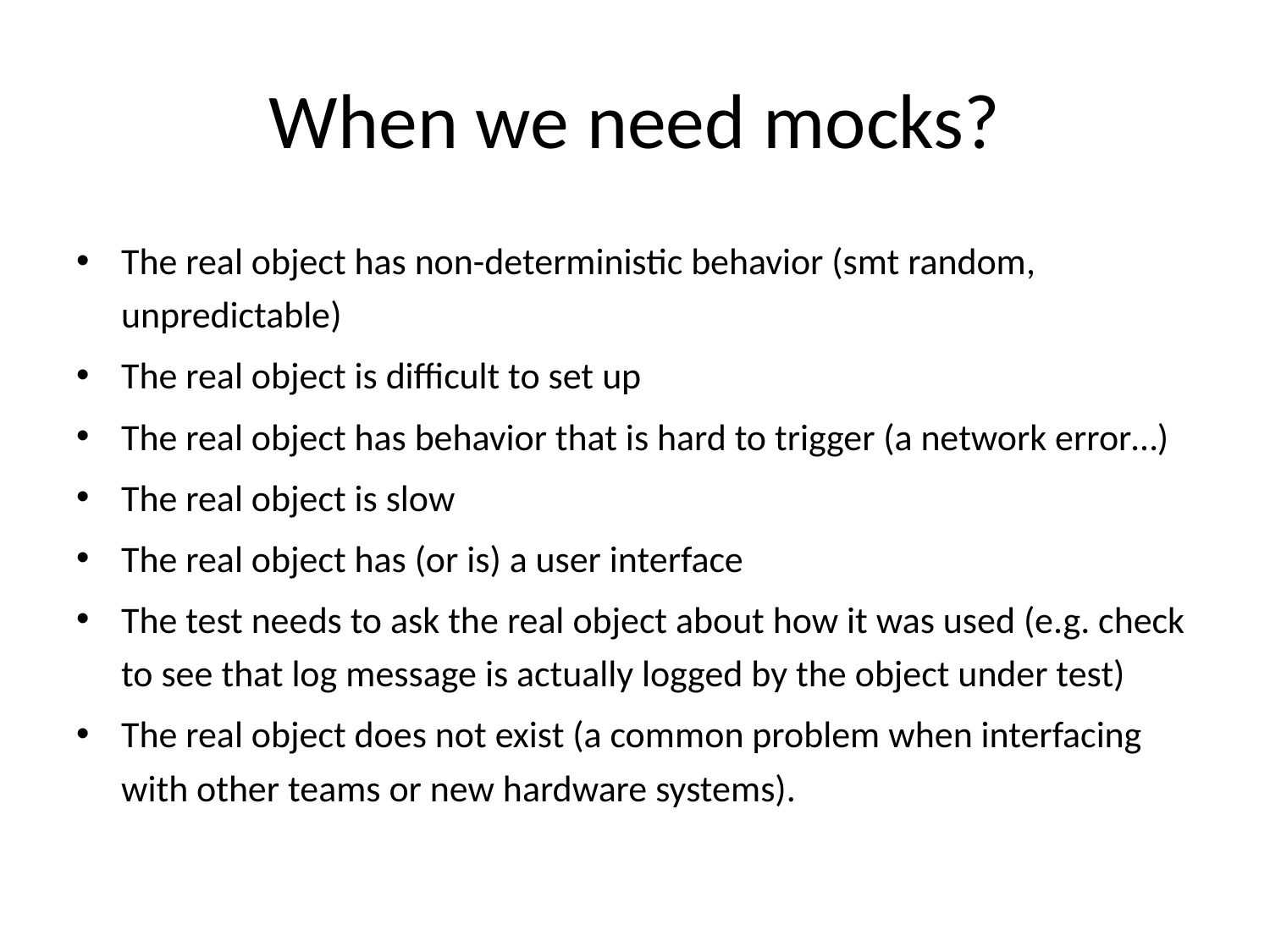

# When we need mocks?
The real object has non-deterministic behavior (smt random, unpredictable)
The real object is difficult to set up
The real object has behavior that is hard to trigger (a network error…)
The real object is slow
The real object has (or is) a user interface
The test needs to ask the real object about how it was used (e.g. check to see that log message is actually logged by the object under test)
The real object does not exist (a common problem when interfacing with other teams or new hardware systems).